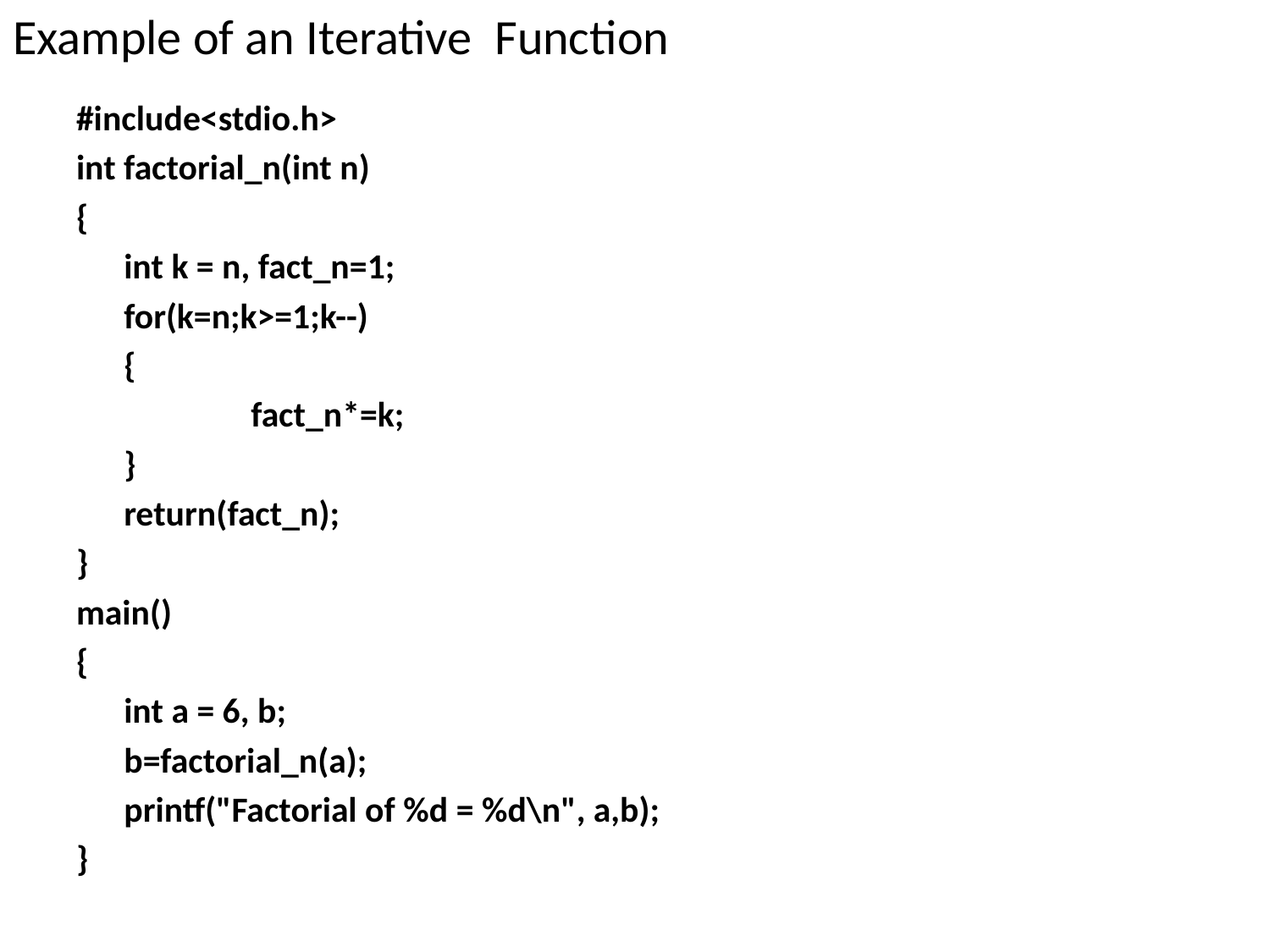

# Example of an Iterative  Function
#include<stdio.h>
int factorial_n(int n)
{
	int k = n, fact_n=1;
	for(k=n;k>=1;k--)
	{
		fact_n*=k;
	}
	return(fact_n);
}
main()
{
	int a = 6, b;
	b=factorial_n(a);
	printf("Factorial of %d = %d\n", a,b);
}